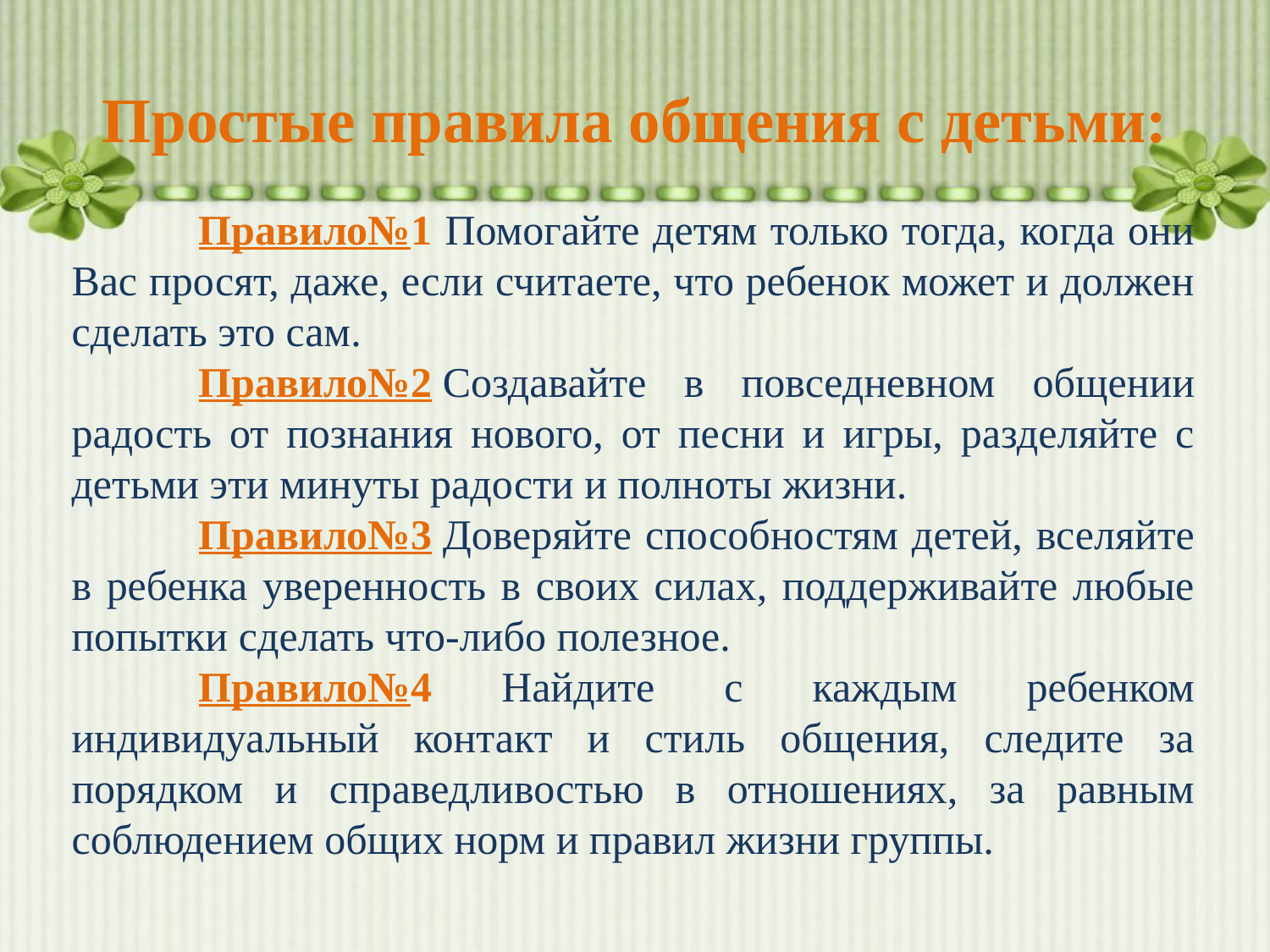

# Простые правила общения с детьми:
	Правило№1 Помогайте детям только тогда, когда они Вас просят, даже, если считаете, что ребенок может и должен сделать это сам.
	Правило№2 Создавайте в повседневном общении радость от познания нового, от песни и игры, разделяйте с детьми эти минуты радости и полноты жизни.
	Правило№3 Доверяйте способностям детей, вселяйте в ребенка уверенность в своих силах, поддерживайте любые попытки сделать что-либо полезное.
	Правило№4 Найдите с каждым ребенком индивидуальный контакт и стиль общения, следите за порядком и справедливостью в отношениях, за равным соблюдением общих норм и правил жизни группы.